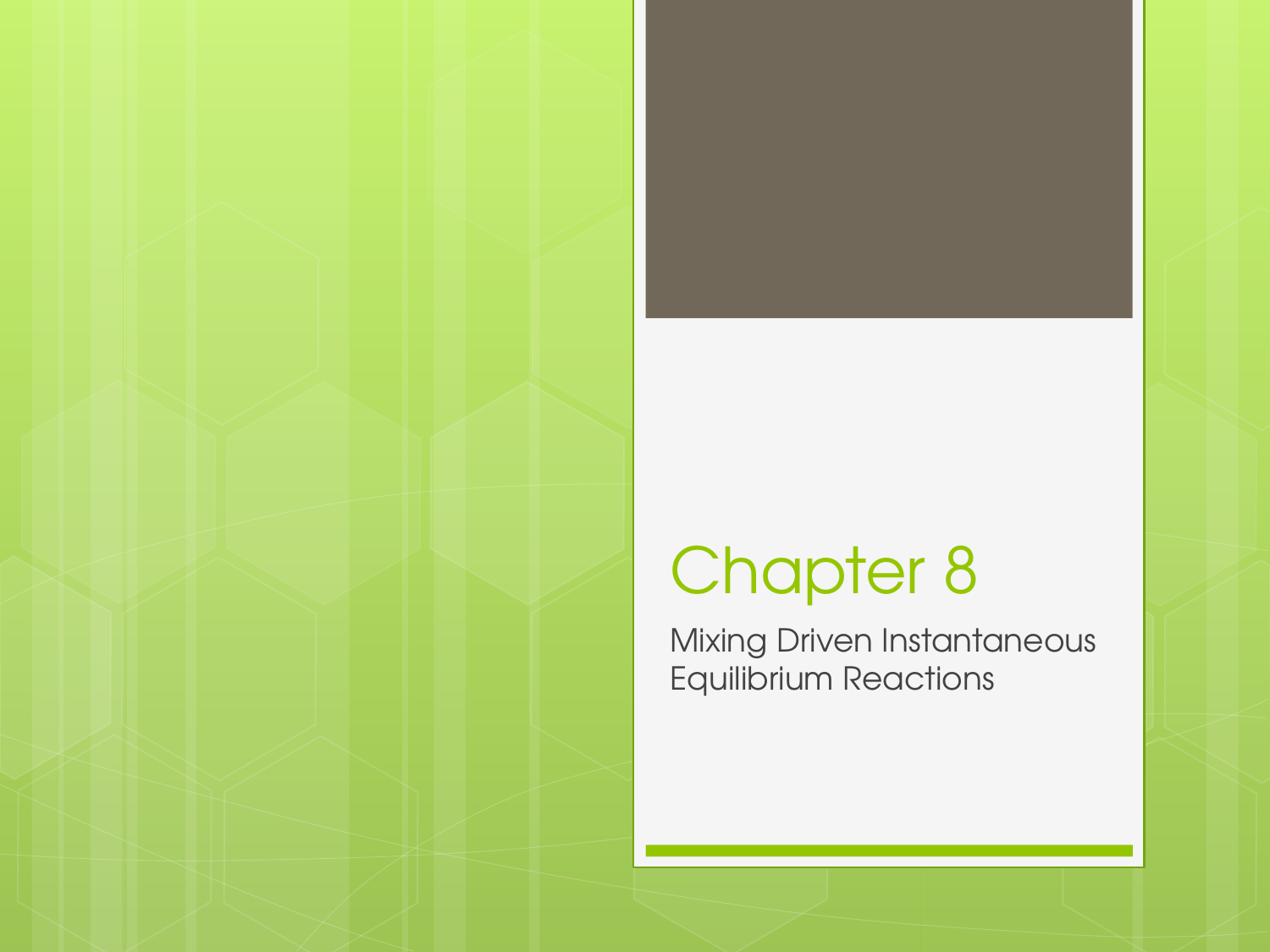

# Chapter 8
Mixing Driven Instantaneous Equilibrium Reactions